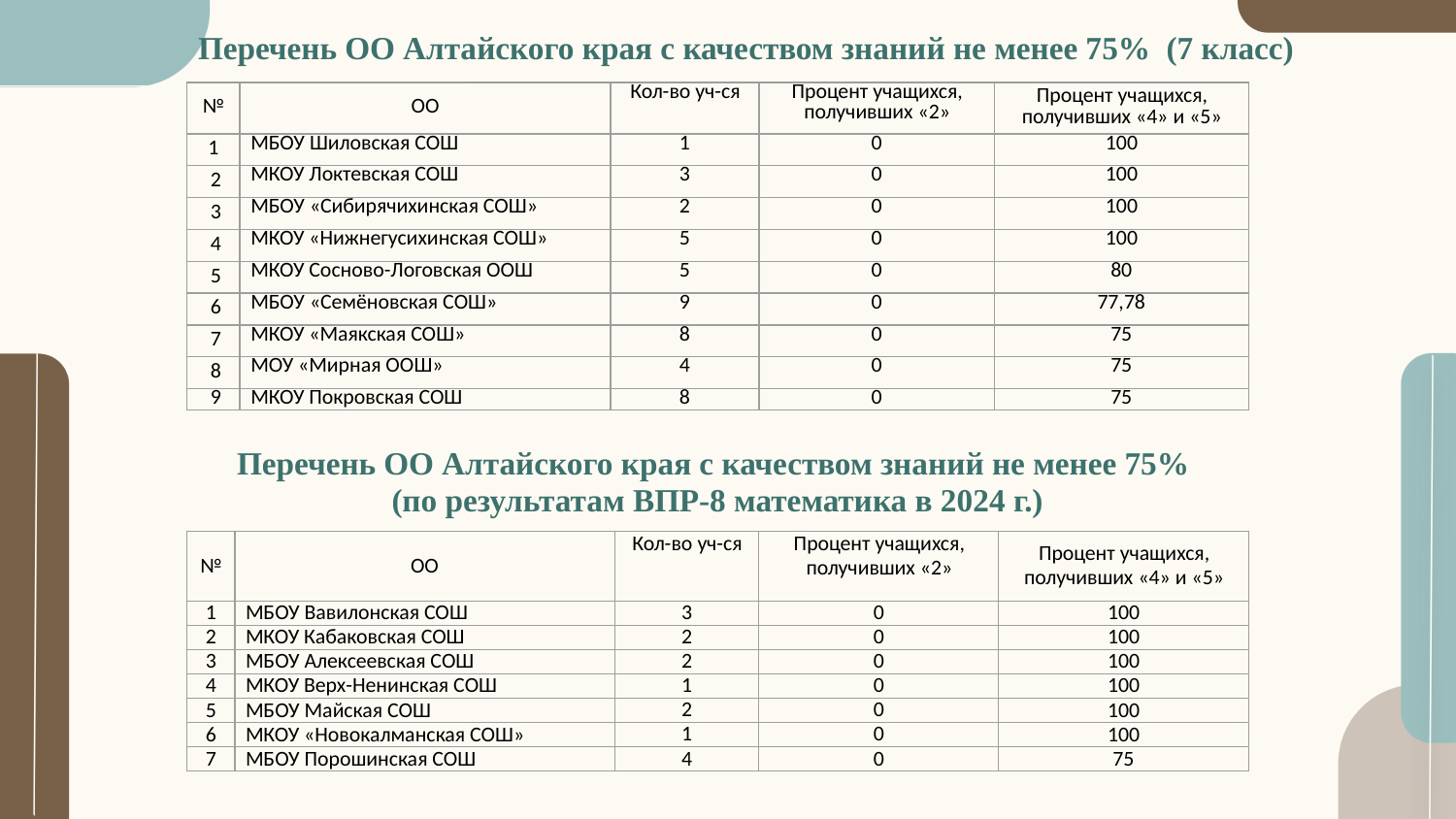

# Перечень ОО Алтайского края с качеством знаний не менее 75%  (7 класс)
| № | ОО | Кол-во уч-ся | Процент учащихся, получивших «2» | Процент учащихся, получивших «4» и «5» |
| --- | --- | --- | --- | --- |
| 1 | МБОУ Шиловская СОШ | 1 | 0 | 100 |
| 2 | МКОУ Локтевская СОШ | 3 | 0 | 100 |
| 3 | МБОУ «Сибирячихинская СОШ» | 2 | 0 | 100 |
| 4 | МКОУ «Нижнегусихинская СОШ» | 5 | 0 | 100 |
| 5 | МКОУ Сосново-Логовская ООШ | 5 | 0 | 80 |
| 6 | МБОУ «Семёновская СОШ» | 9 | 0 | 77,78 |
| 7 | МКОУ «Маякская СОШ» | 8 | 0 | 75 |
| 8 | МОУ «Мирная ООШ» | 4 | 0 | 75 |
| 9 | МКОУ Покровская СОШ | 8 | 0 | 75 |
Перечень ОО Алтайского края с качеством знаний не менее 75%
(по результатам ВПР-8 математика в 2024 г.)
| № | ОО | Кол-во уч-ся | Процент учащихся, получивших «2» | Процент учащихся, получивших «4» и «5» |
| --- | --- | --- | --- | --- |
| 1 | МБОУ Вавилонская СОШ | 3 | 0 | 100 |
| 2 | МКОУ Кабаковская СОШ | 2 | 0 | 100 |
| 3 | МБОУ Алексеевская СОШ | 2 | 0 | 100 |
| 4 | МКОУ Верх-Ненинская СОШ | 1 | 0 | 100 |
| 5 | МБОУ Майская СОШ | 2 | 0 | 100 |
| 6 | МКОУ «Новокалманская СОШ» | 1 | 0 | 100 |
| 7 | МБОУ Порошинская СОШ | 4 | 0 | 75 |